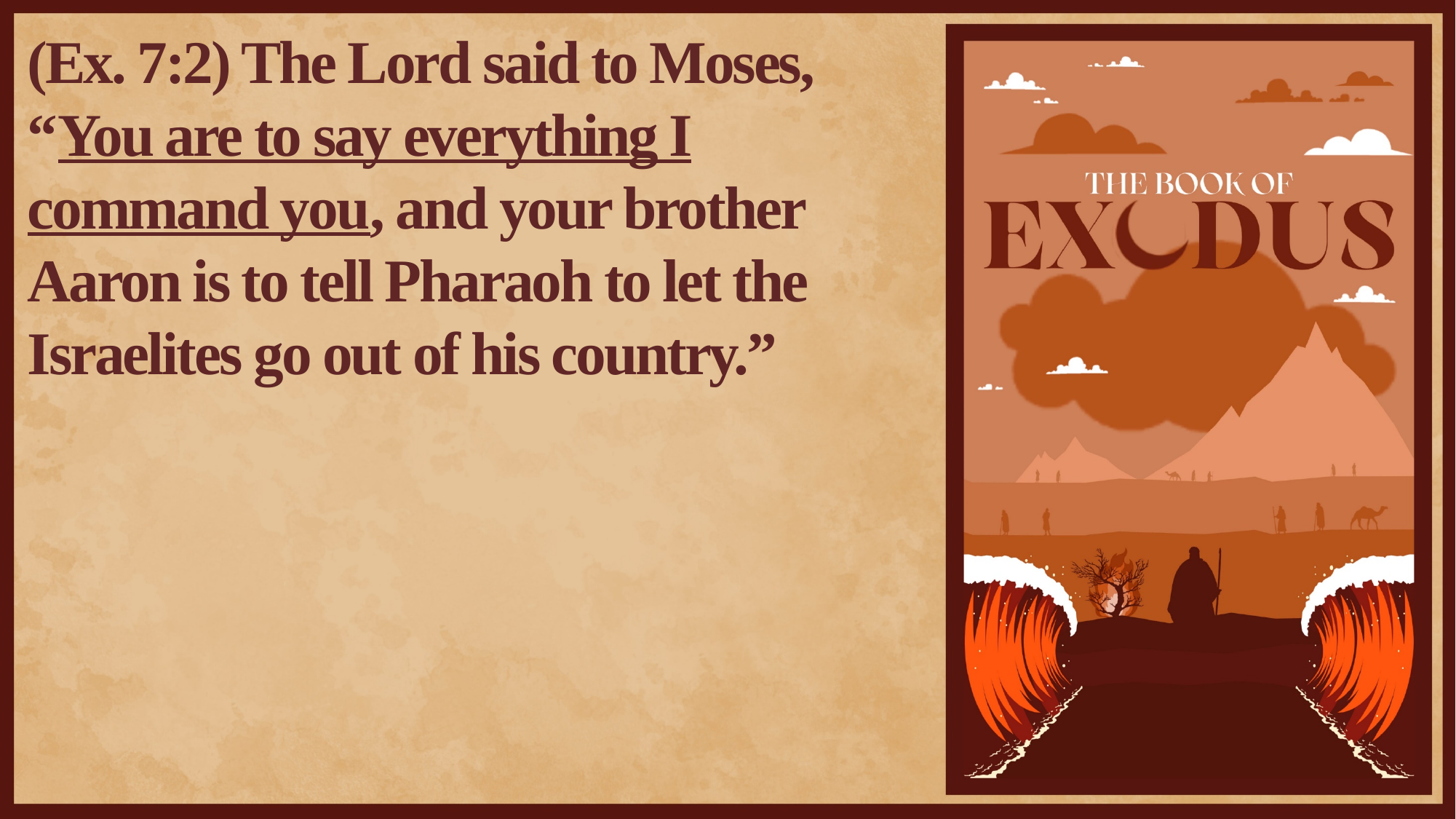

(Ex. 7:2) The Lord said to Moses,
“You are to say everything I command you, and your brother Aaron is to tell Pharaoh to let the Israelites go out of his country.”